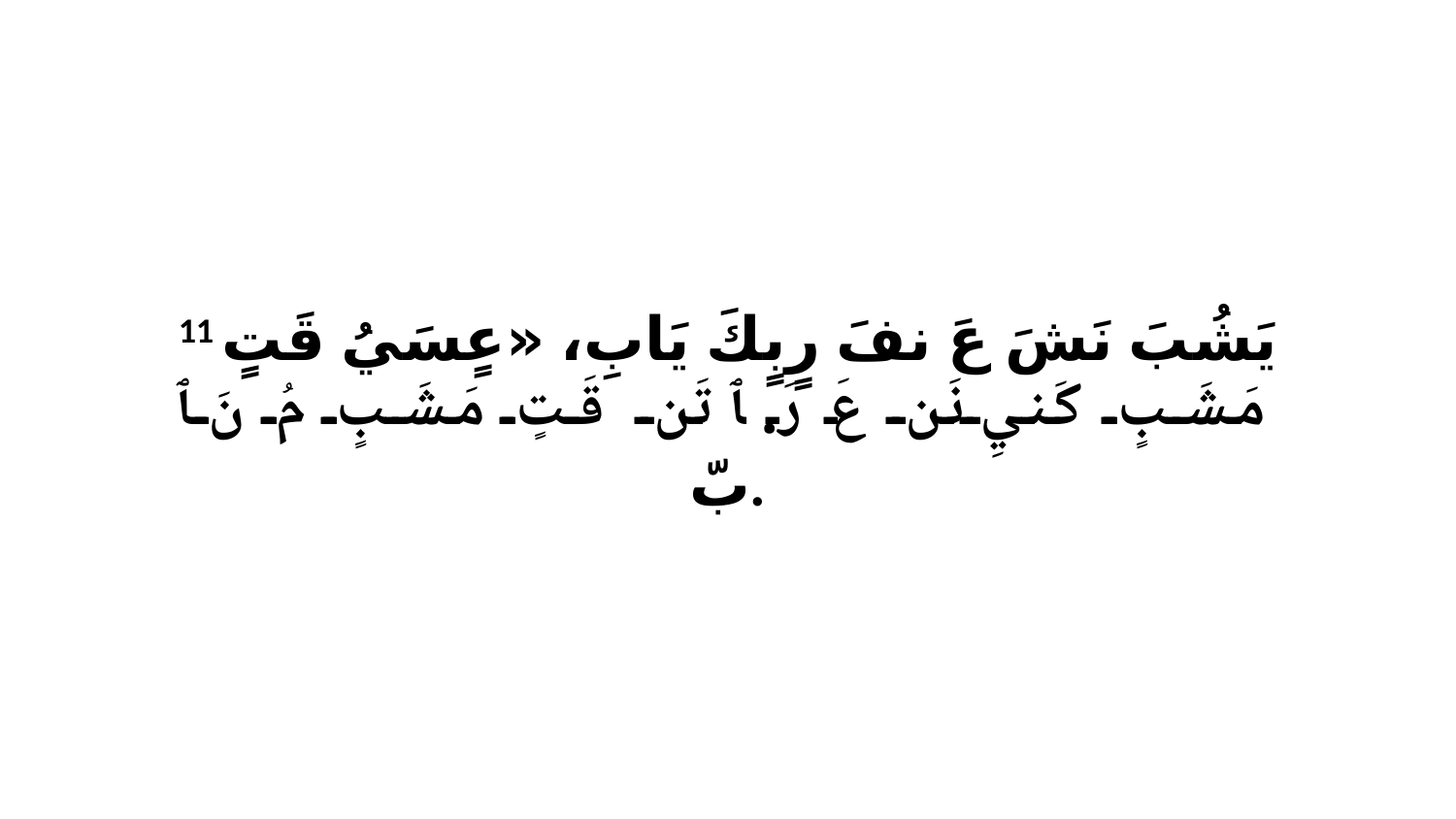

11 يَشُبَ نَشَ عَ نفَ رٍبٍكَ يَابِ، «عٍسَيُ قَتٍ مَشَبٍ كَنيِ نَن عَ رَ. ﭑ تَن قَتٍ مَشَبٍ مُ نَ ﭑ بّ.